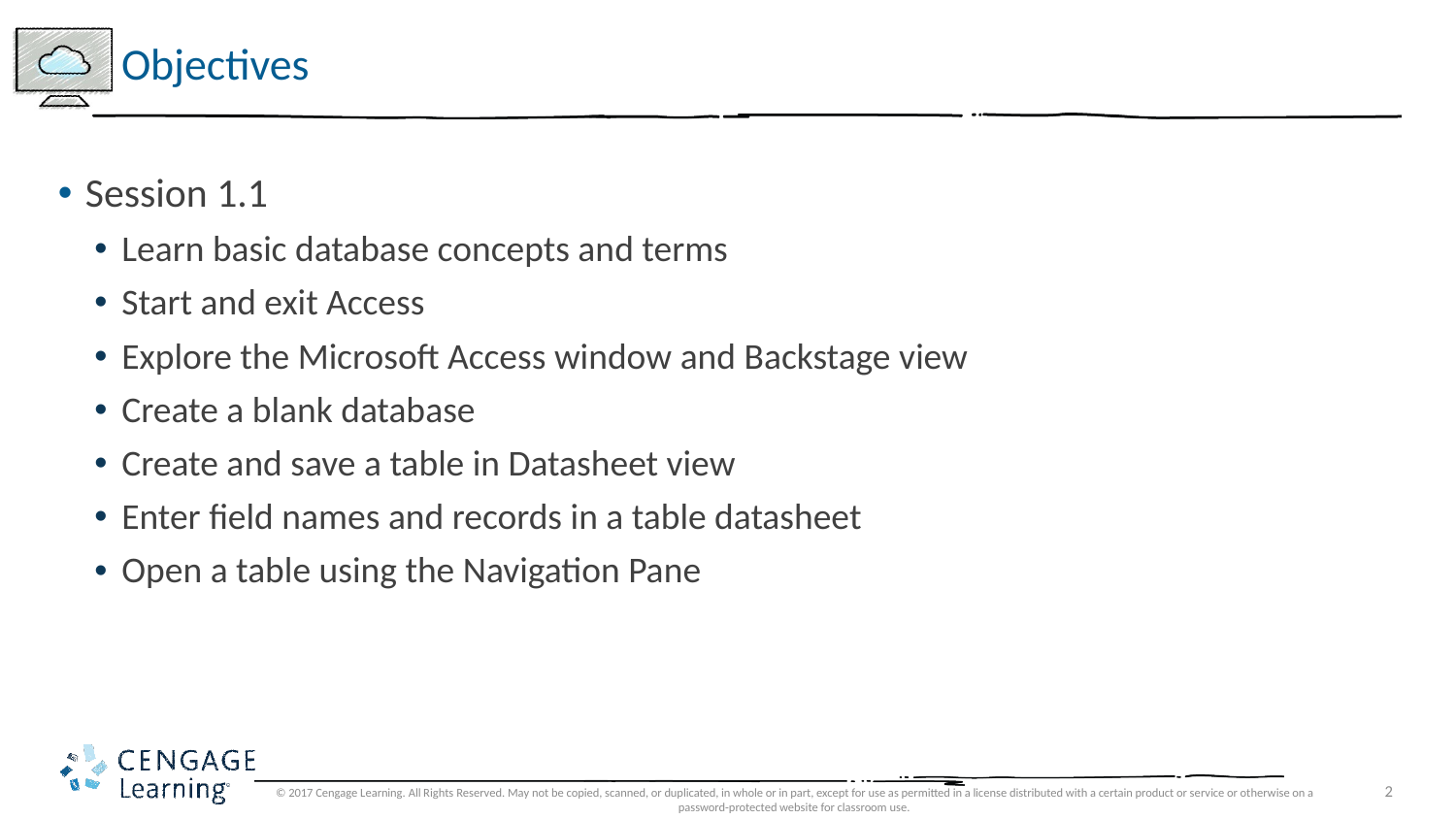

# Objectives
Session 1.1
Learn basic database concepts and terms
Start and exit Access
Explore the Microsoft Access window and Backstage view
Create a blank database
Create and save a table in Datasheet view
Enter field names and records in a table datasheet
Open a table using the Navigation Pane
© 2017 Cengage Learning. All Rights Reserved. May not be copied, scanned, or duplicated, in whole or in part, except for use as permitted in a license distributed with a certain product or service or otherwise on a password-protected website for classroom use.